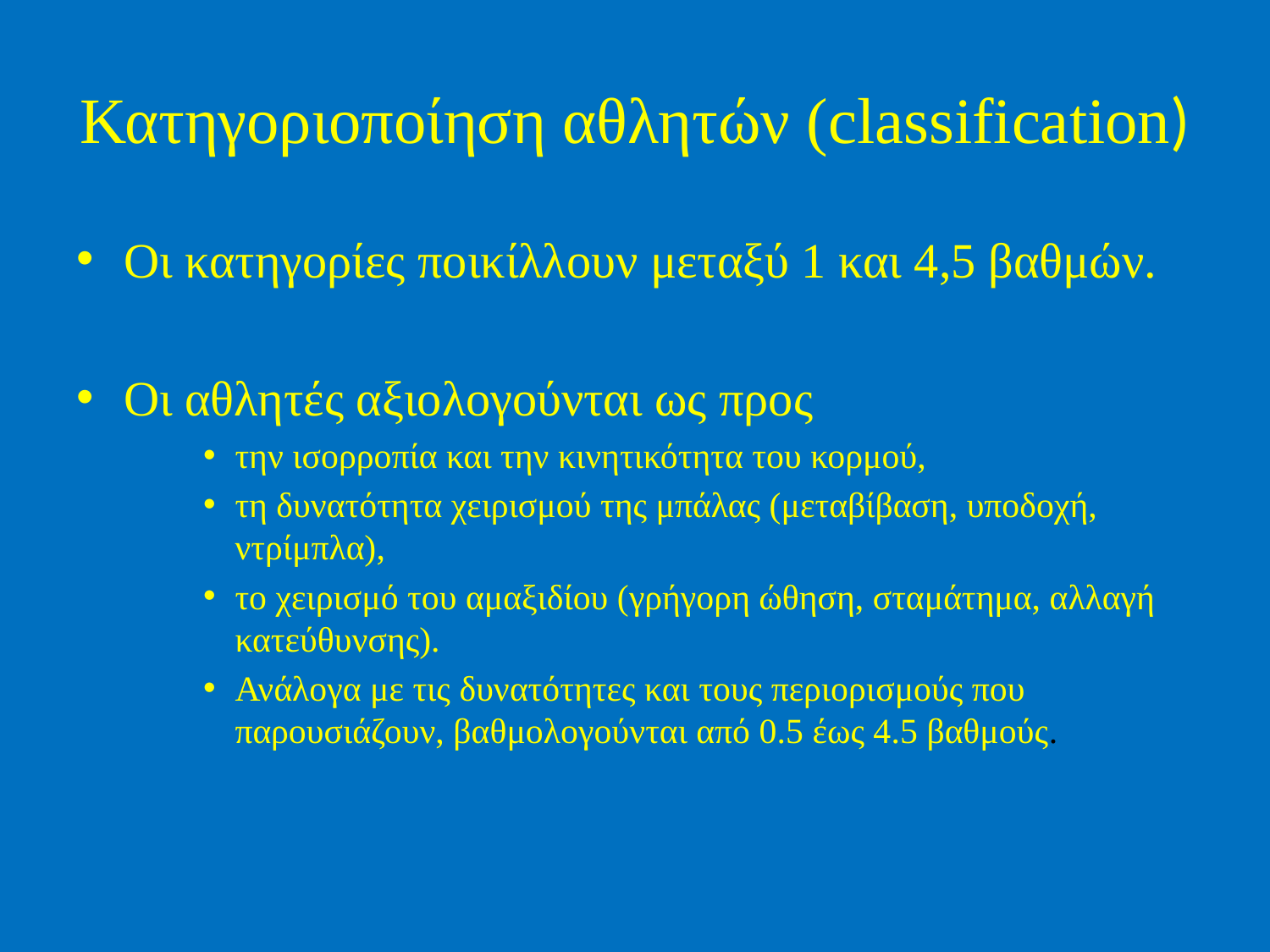

# Κατηγοριοποίηση αθλητών (classification)
Οι κατηγορίες ποικίλλουν μεταξύ 1 και 4,5 βαθμών.

Οι αθλητές αξιολογούνται ως προς
την ισορροπία και την κινητικότητα του κορμού,
τη δυνατότητα χειρισμού της μπάλας (μεταβίβαση, υποδοχή, ντρίμπλα),
το χειρισμό του αμαξιδίου (γρήγορη ώθηση, σταμάτημα, αλλαγή κατεύθυνσης).
Ανάλογα με τις δυνατότητες και τους περιορισμούς που παρουσιάζουν, βαθμολογούνται από 0.5 έως 4.5 βαθμούς.